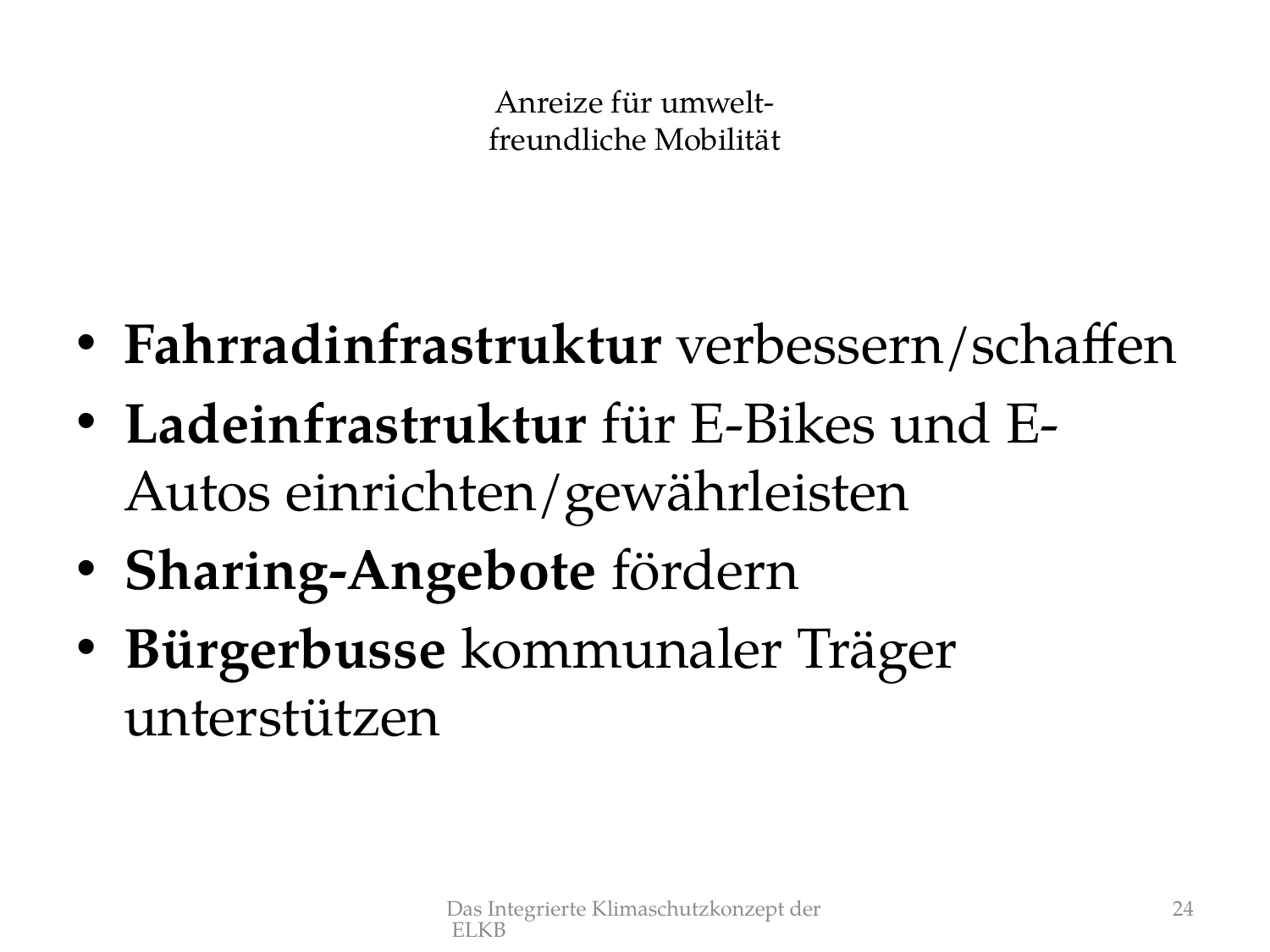

# Anreize für umwelt- freundliche Mobilität

Fahrradinfrastruktur verbessern/schaffen
Ladeinfrastruktur für E-Bikes und E-Autos einrichten/gewährleisten
Sharing-Angebote fördern
Bürgerbusse kommunaler Träger unterstützen
Das Integrierte Klimaschutzkonzept der ELKB
24